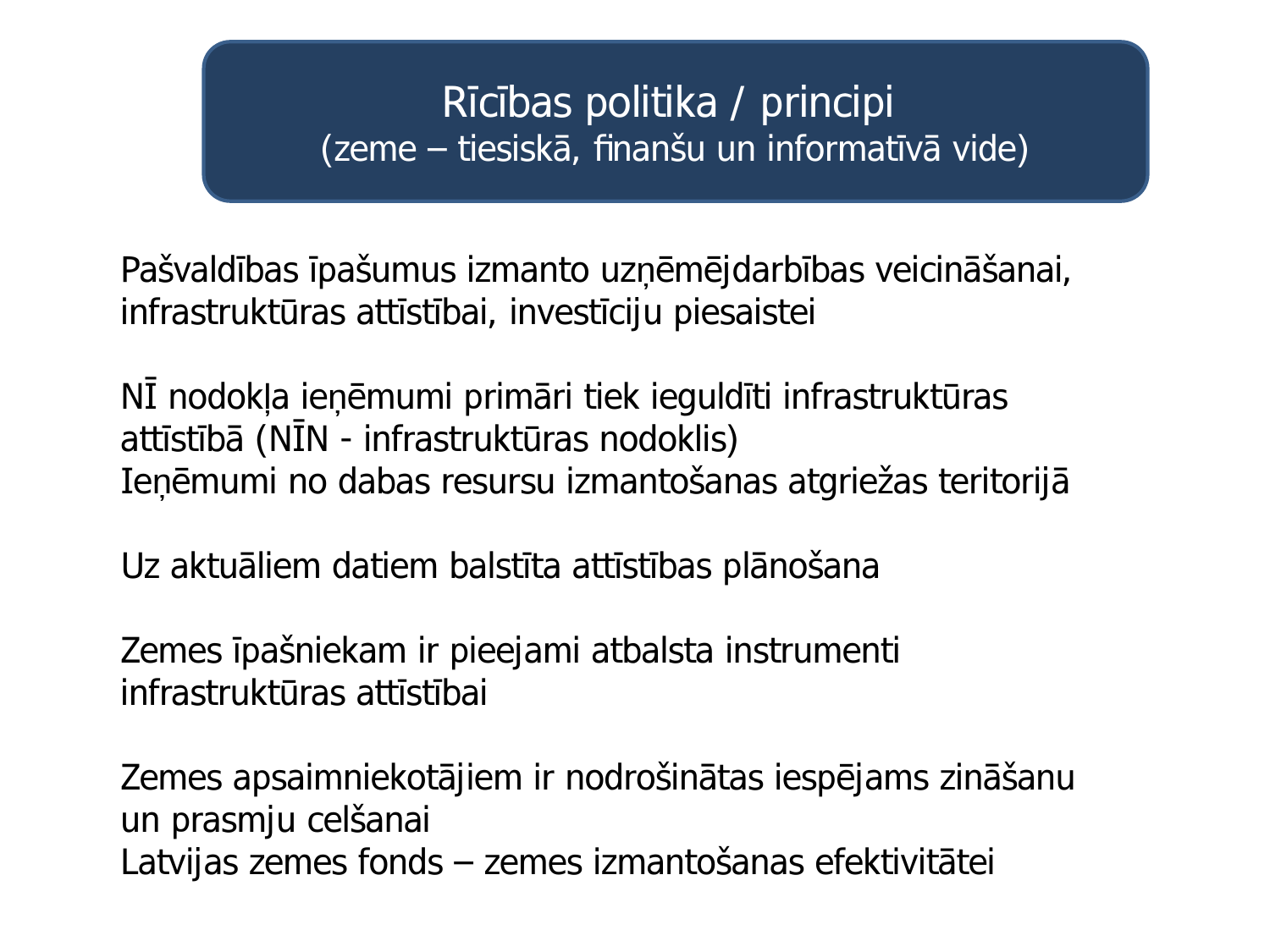

Rīcības politika / principi
(zeme – tiesiskā, finanšu un informatīvā vide)
Pašvaldības īpašumus izmanto uzņēmējdarbības veicināšanai, infrastruktūras attīstībai, investīciju piesaistei

NĪ nodokļa ieņēmumi primāri tiek ieguldīti infrastruktūras attīstībā (NĪN - infrastruktūras nodoklis)
Ieņēmumi no dabas resursu izmantošanas atgriežas teritorijā

Uz aktuāliem datiem balstīta attīstības plānošana

Zemes īpašniekam ir pieejami atbalsta instrumenti infrastruktūras attīstībai

Zemes apsaimniekotājiem ir nodrošinātas iespējams zināšanu un prasmju celšanai
Latvijas zemes fonds – zemes izmantošanas efektivitātei